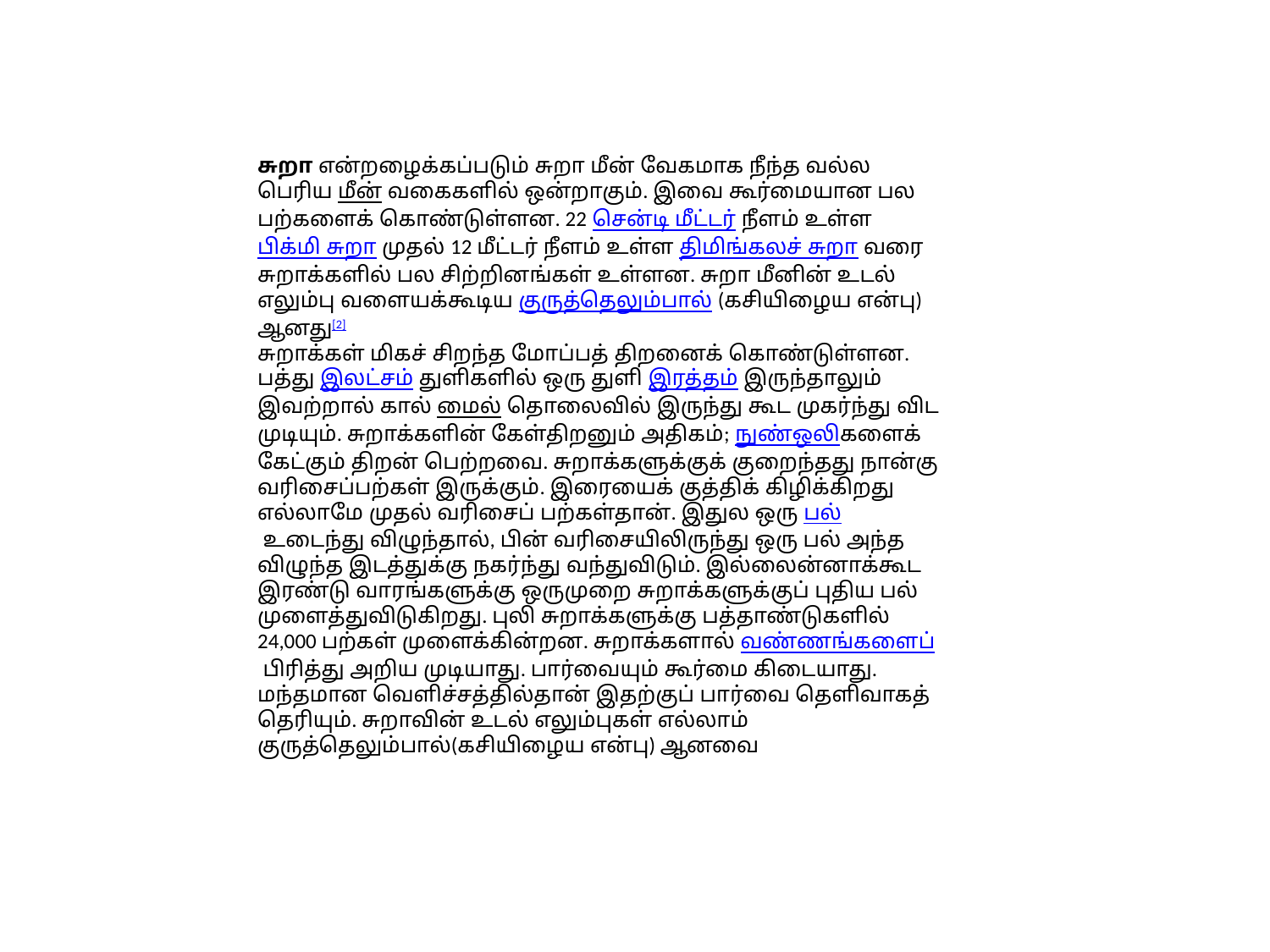

சுறா என்றழைக்கப்படும் சுறா மீன் வேகமாக நீந்த வல்ல பெரிய மீன் வகைகளில் ஒன்றாகும். இவை கூர்மையான பல பற்களைக் கொண்டுள்ளன. 22 சென்டி மீட்டர் நீளம் உள்ள பிக்மி சுறா முதல் 12 மீட்டர் நீளம் உள்ள திமிங்கலச் சுறா வரை சுறாக்களில் பல சிற்றினங்கள் உள்ளன. சுறா மீனின் உடல் எலும்பு வளையக்கூடிய குருத்தெலும்பால் (கசியிழைய என்பு) ஆனது[2]
சுறாக்கள் மிகச் சிறந்த மோப்பத் திறனைக் கொண்டுள்ளன. பத்து இலட்சம் துளிகளில் ஒரு துளி இரத்தம் இருந்தாலும் இவற்றால் கால் மைல் தொலைவில் இருந்து கூட முகர்ந்து விட முடியும். சுறாக்களின் கேள்திறனும் அதிகம்; நுண்ஒலிகளைக் கேட்கும் திறன் பெற்றவை. சுறாக்களுக்குக் குறைந்தது நான்கு வரிசைப்பற்கள் இருக்கும். இரையைக் குத்திக் கிழிக்கிறது எல்லாமே முதல் வரிசைப் பற்கள்தான். இதுல ஒரு பல் உடைந்து விழுந்தால், பின் வரிசையிலிருந்து ஒரு பல் அந்த விழுந்த இடத்துக்கு நகர்ந்து வந்துவிடும். இல்லைன்னாக்கூட இரண்டு வாரங்களுக்கு ஒருமுறை சுறாக்களுக்குப் புதிய பல் முளைத்துவிடுகிறது. புலி சுறாக்களுக்கு பத்தாண்டுகளில் 24,000 பற்கள் முளைக்கின்றன. சுறாக்களால் வண்ணங்களைப் பிரித்து அறிய முடியாது. பார்வையும் கூர்மை கிடையாது. மந்தமான வெளிச்சத்தில்தான் இதற்குப் பார்வை தெளிவாகத் தெரியும். சுறாவின் உடல் எலும்புகள் எல்லாம் குருத்தெலும்பால்(கசியிழைய என்பு) ஆனவை